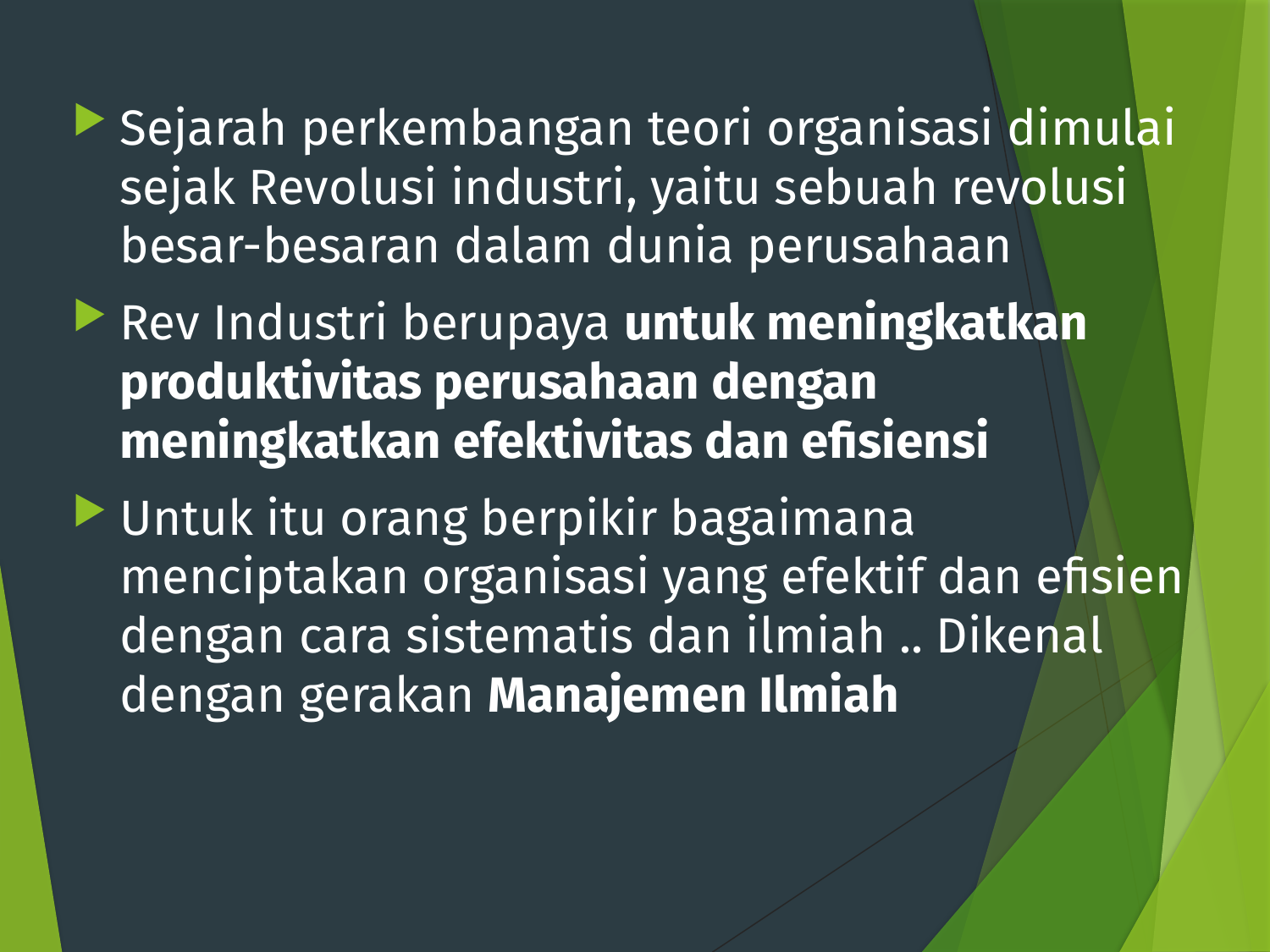

Sejarah perkembangan teori organisasi dimulai sejak Revolusi industri, yaitu sebuah revolusi besar-besaran dalam dunia perusahaan
Rev Industri berupaya untuk meningkatkan produktivitas perusahaan dengan meningkatkan efektivitas dan efisiensi
Untuk itu orang berpikir bagaimana menciptakan organisasi yang efektif dan efisien dengan cara sistematis dan ilmiah .. Dikenal dengan gerakan Manajemen Ilmiah